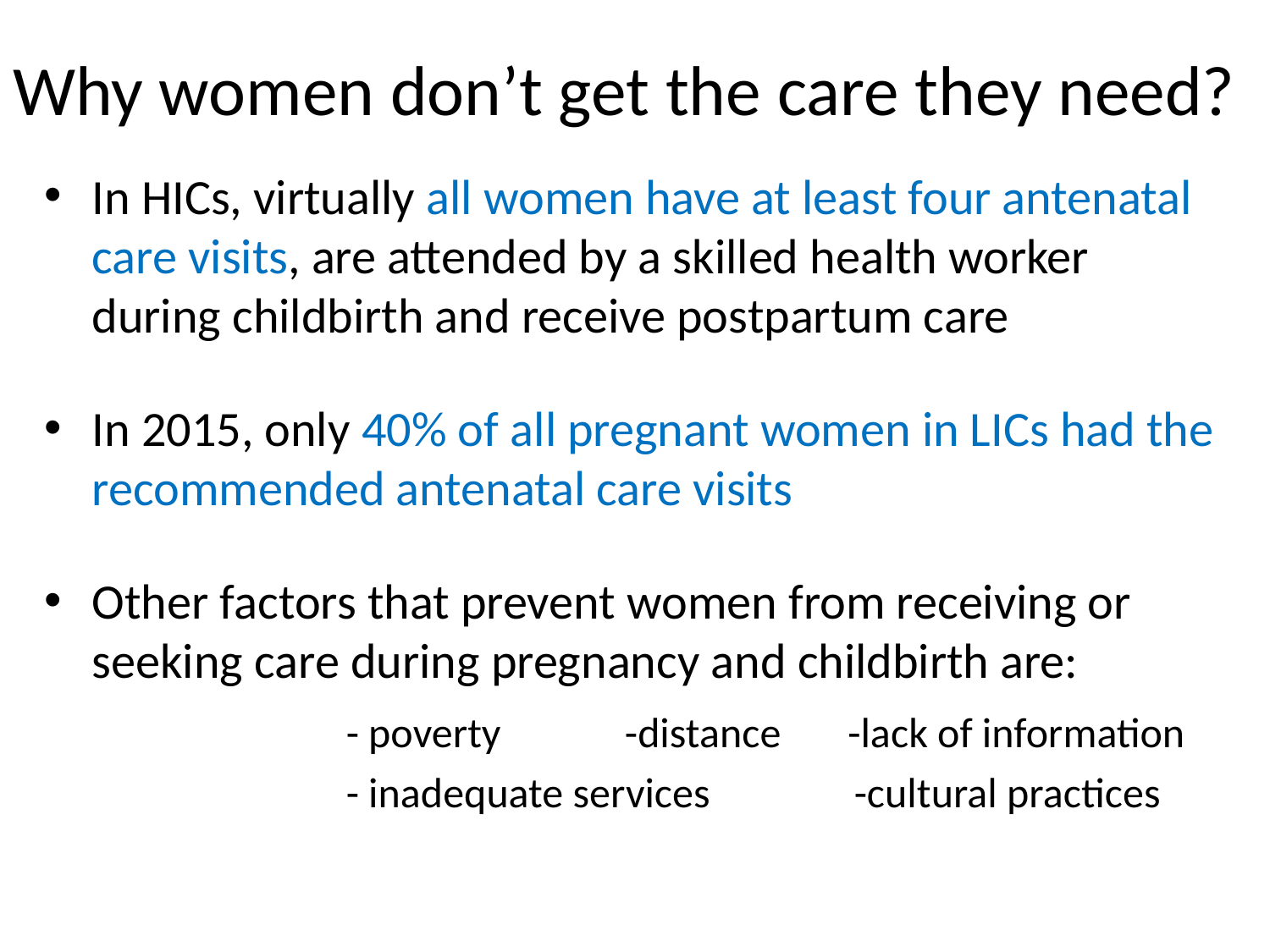

# Why women don’t get the care they need?
In HICs, virtually all women have at least four antenatal care visits, are attended by a skilled health worker during childbirth and receive postpartum care

In 2015, only 40% of all pregnant women in LICs had the recommended antenatal care visits

Other factors that prevent women from receiving or seeking care during pregnancy and childbirth are:
			- poverty             -distance       -lack of information
			- inadequate services         	-cultural practices